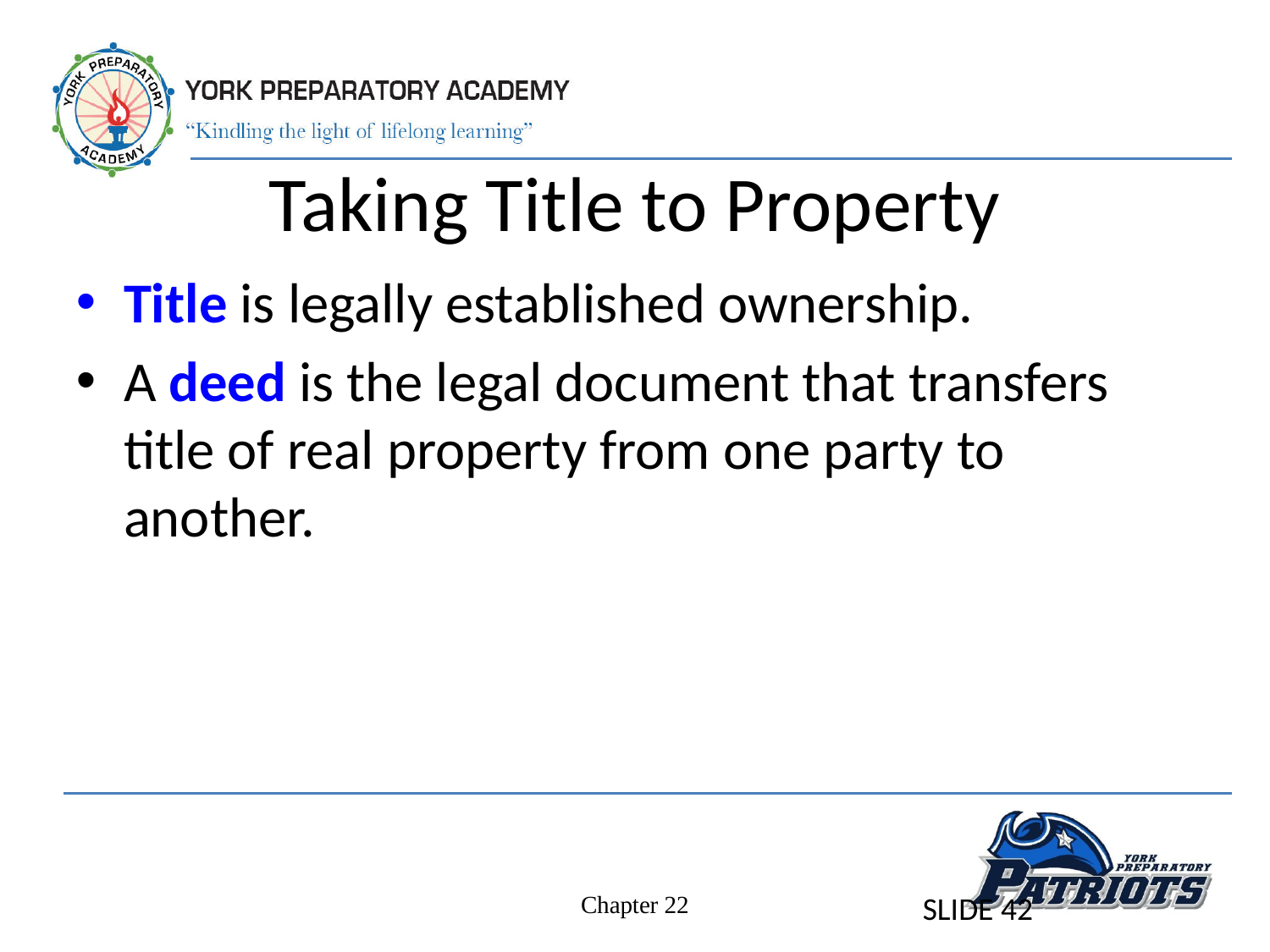

# Taking Title to Property
Title is legally established ownership.
A deed is the legal document that transfers title of real property from one party to another.
SLIDE 42
Chapter 22